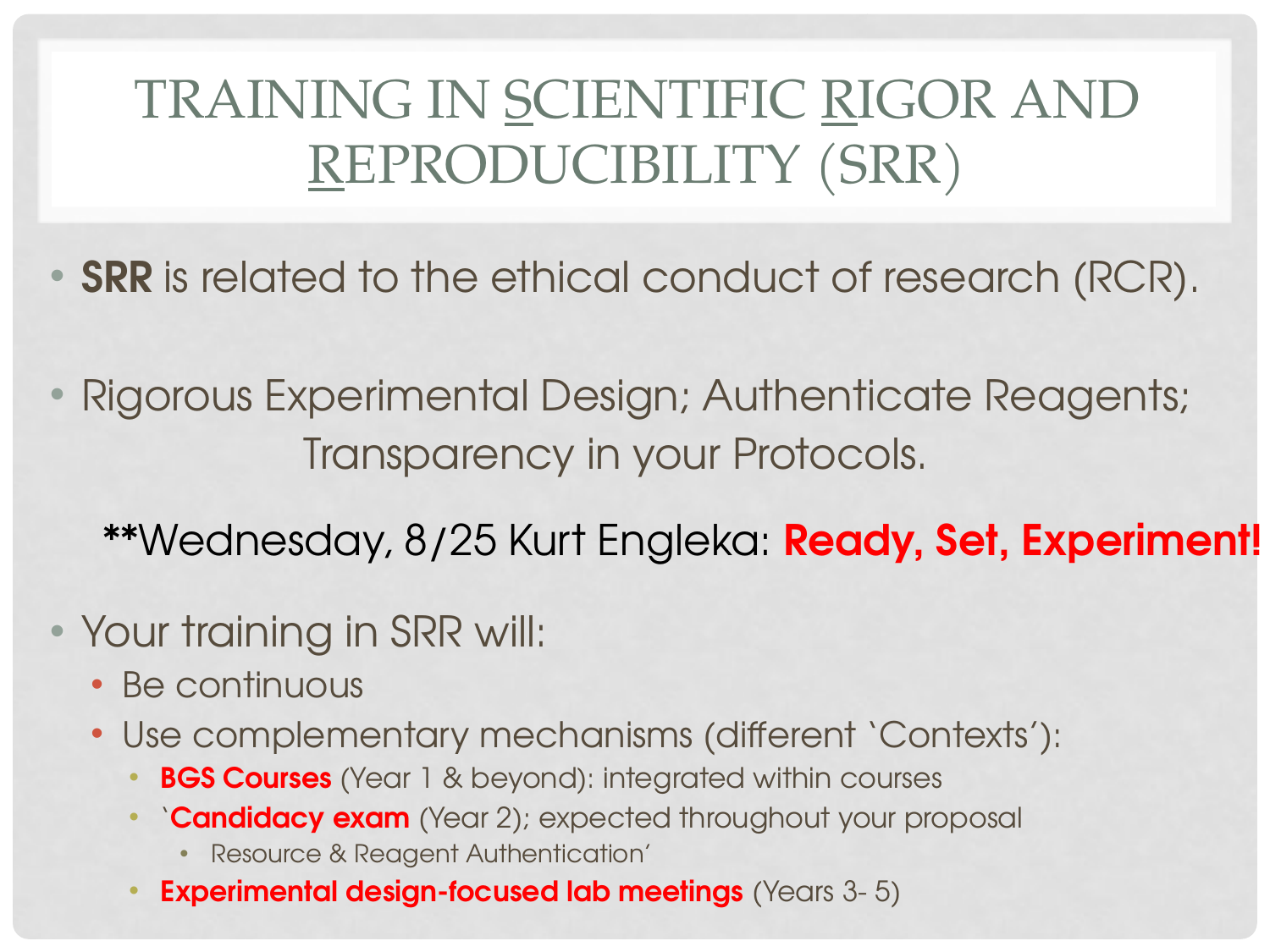

# Training in Scientific Rigor and Reproducibility (SRR)
SRR is related to the ethical conduct of research (RCR).

Rigorous Experimental Design; Authenticate Reagents;
		Transparency in your Protocols.

Your training in SRR will:
Be continuous
Use complementary mechanisms (different ‘Contexts’):
BGS Courses (Year 1 & beyond): integrated within courses
‘Candidacy exam (Year 2); expected throughout your proposal
Resource & Reagent Authentication’
Experimental design-focused lab meetings (Years 3- 5)
**Wednesday, 8/25 Kurt Engleka: Ready, Set, Experiment!